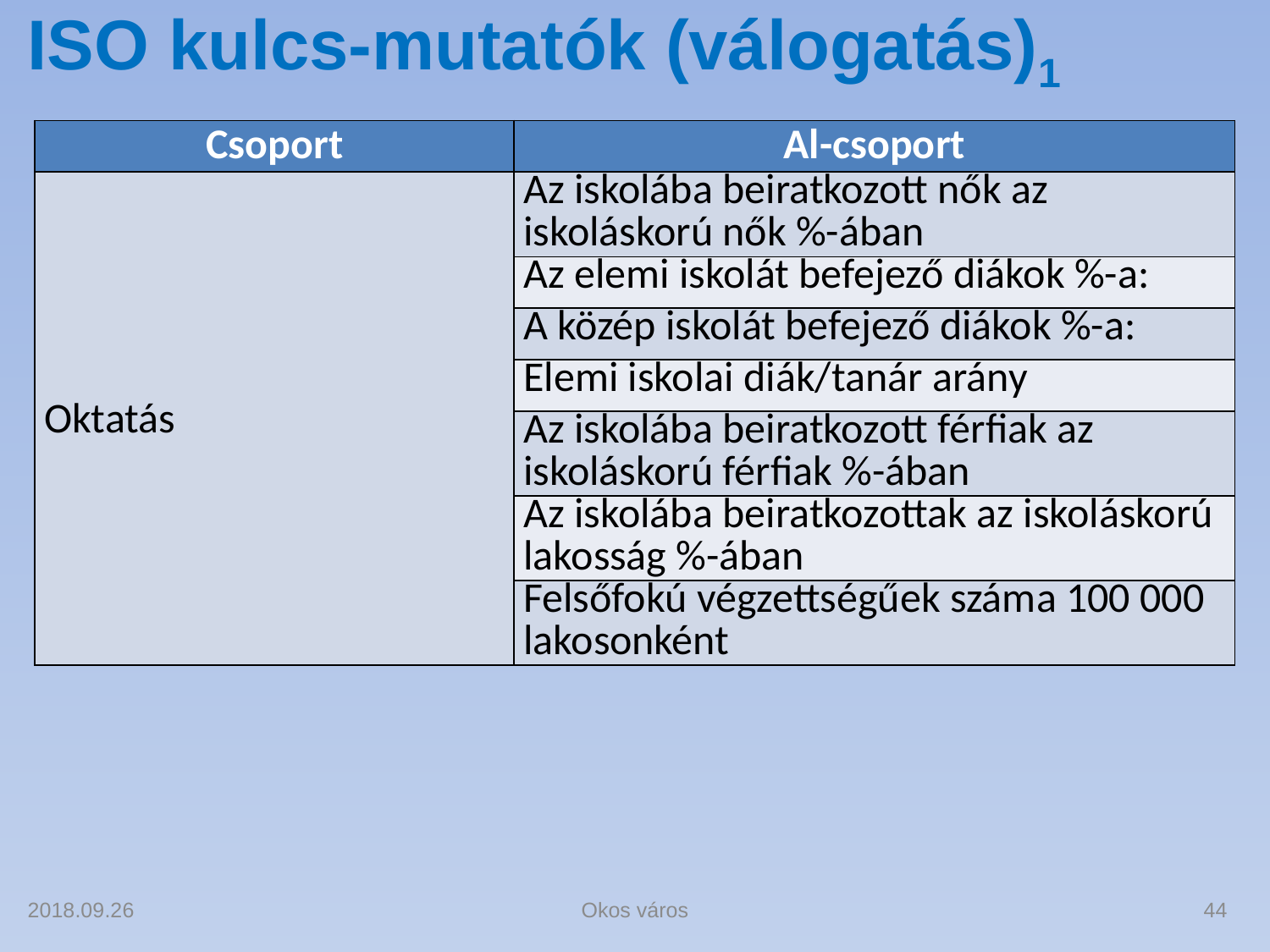

# ISO kulcs-mutatók (válogatás)1
| Csoport | Al-csoport |
| --- | --- |
| Oktatás | Az iskolába beiratkozott nők az iskoláskorú nők %-ában |
|  | Az elemi iskolát befejező diákok %-a: |
|  | A közép iskolát befejező diákok %-a: |
|  | Elemi iskolai diák/tanár arány |
|  | Az iskolába beiratkozott férfiak az iskoláskorú férfiak %-ában |
|  | Az iskolába beiratkozottak az iskoláskorú lakosság %-ában |
|  | Felsőfokú végzettségűek száma 100 000 lakosonként |
2018.09.26
Okos város
44